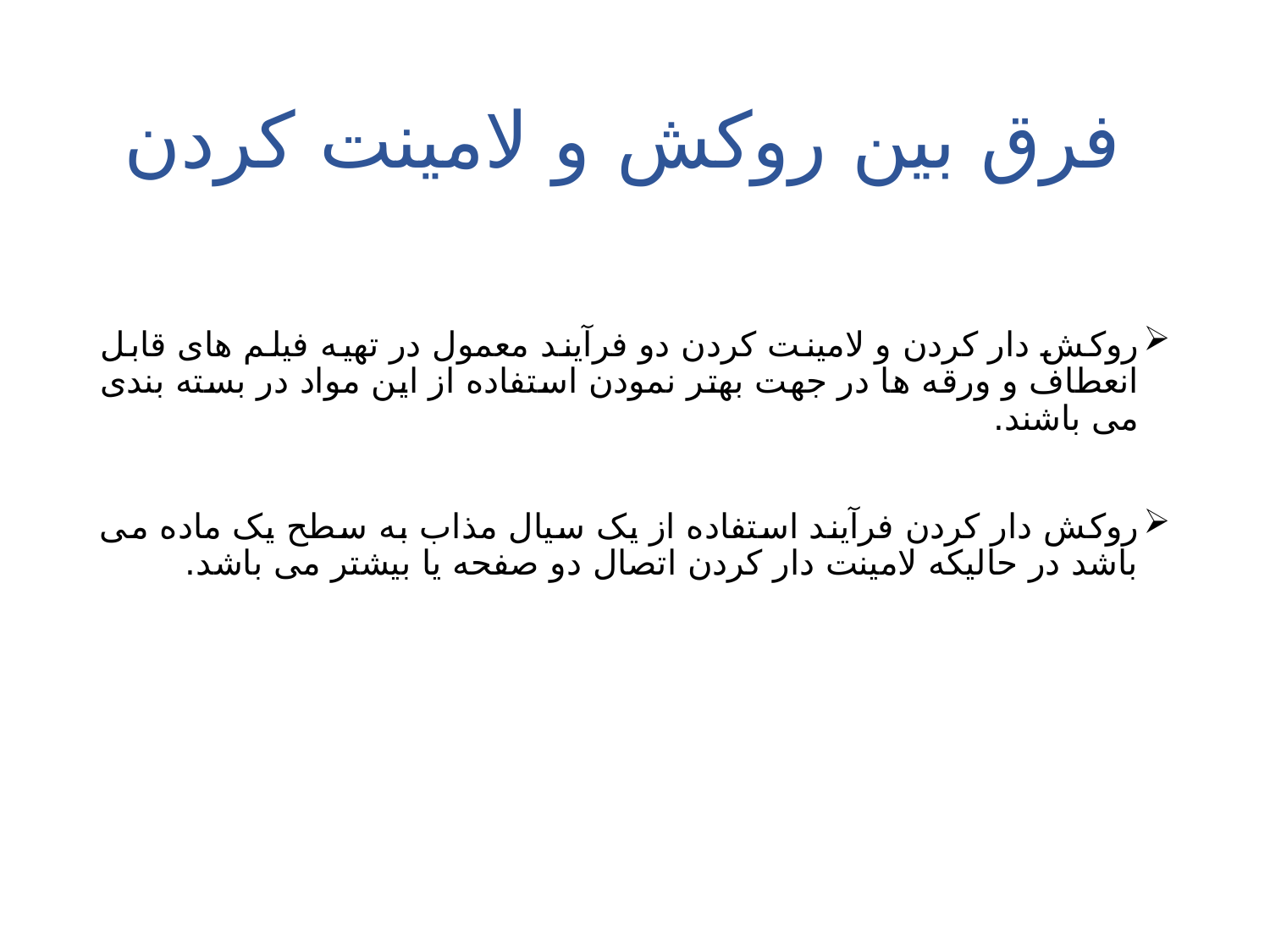

# فرق بین روکش و لامینت کردن
روکش دار کردن و لامینت کردن دو فرآیند معمول در تهیه فیلم های قابل انعطاف و ورقه ها در جهت بهتر نمودن استفاده از این مواد در بسته بندی می باشند.

روکش دار کردن فرآیند استفاده از یک سیال مذاب به سطح یک ماده می باشد در حالیکه لامینت دار کردن اتصال دو صفحه یا بیشتر می باشد.